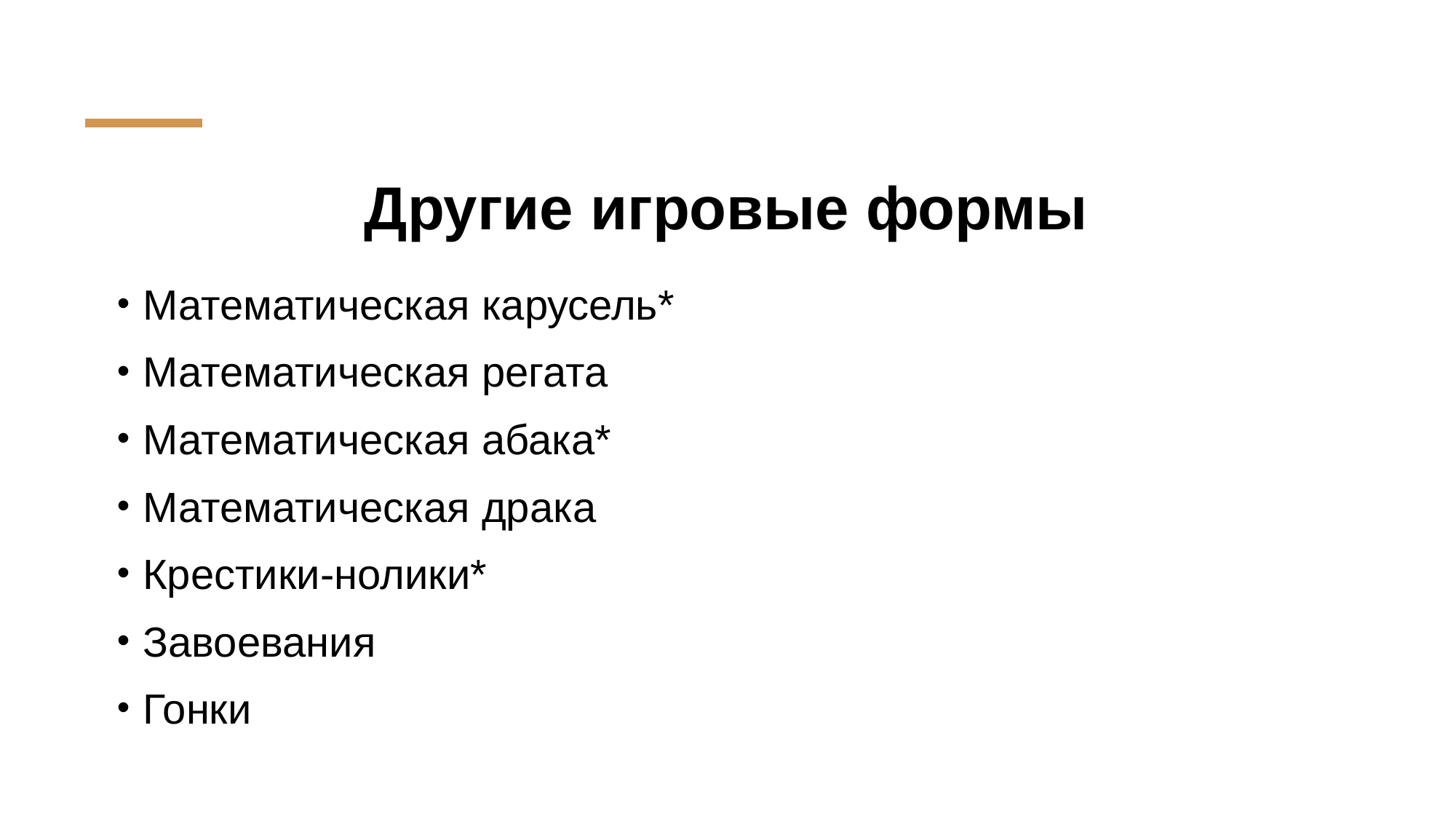

# Другие игровые формы
Математическая карусель*
Математическая регата
Математическая абака*
Математическая драка
Крестики-нолики*
Завоевания
Гонки